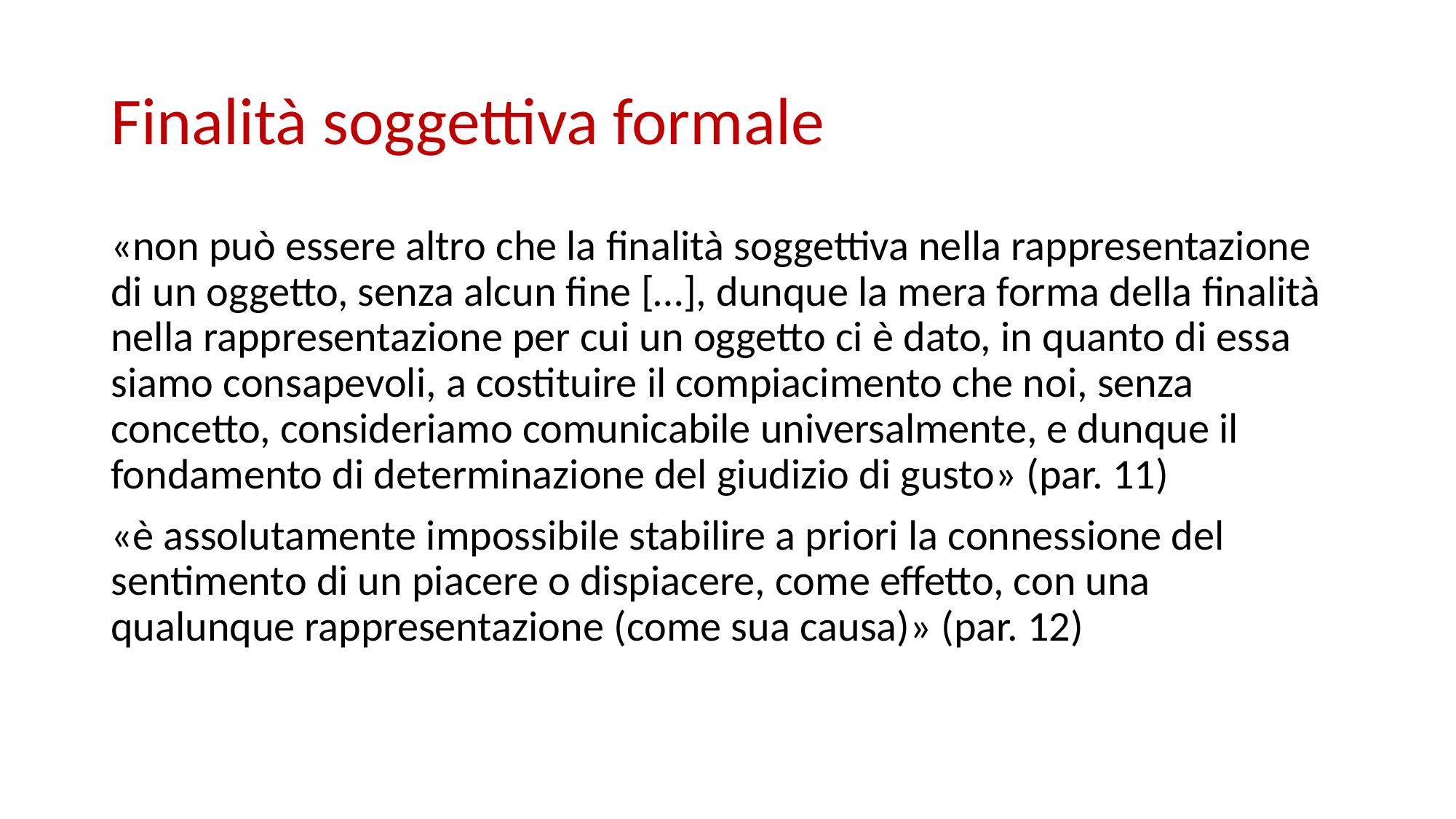

# Finalità soggettiva formale
«non può essere altro che la finalità soggettiva nella rappresentazione di un oggetto, senza alcun fine […], dunque la mera forma della finalità nella rappresentazione per cui un oggetto ci è dato, in quanto di essa siamo consapevoli, a costituire il compiacimento che noi, senza concetto, consideriamo comunicabile universalmente, e dunque il fondamento di determinazione del giudizio di gusto» (par. 11)
«è assolutamente impossibile stabilire a priori la connessione del sentimento di un piacere o dispiacere, come effetto, con una qualunque rappresentazione (come sua causa)» (par. 12)